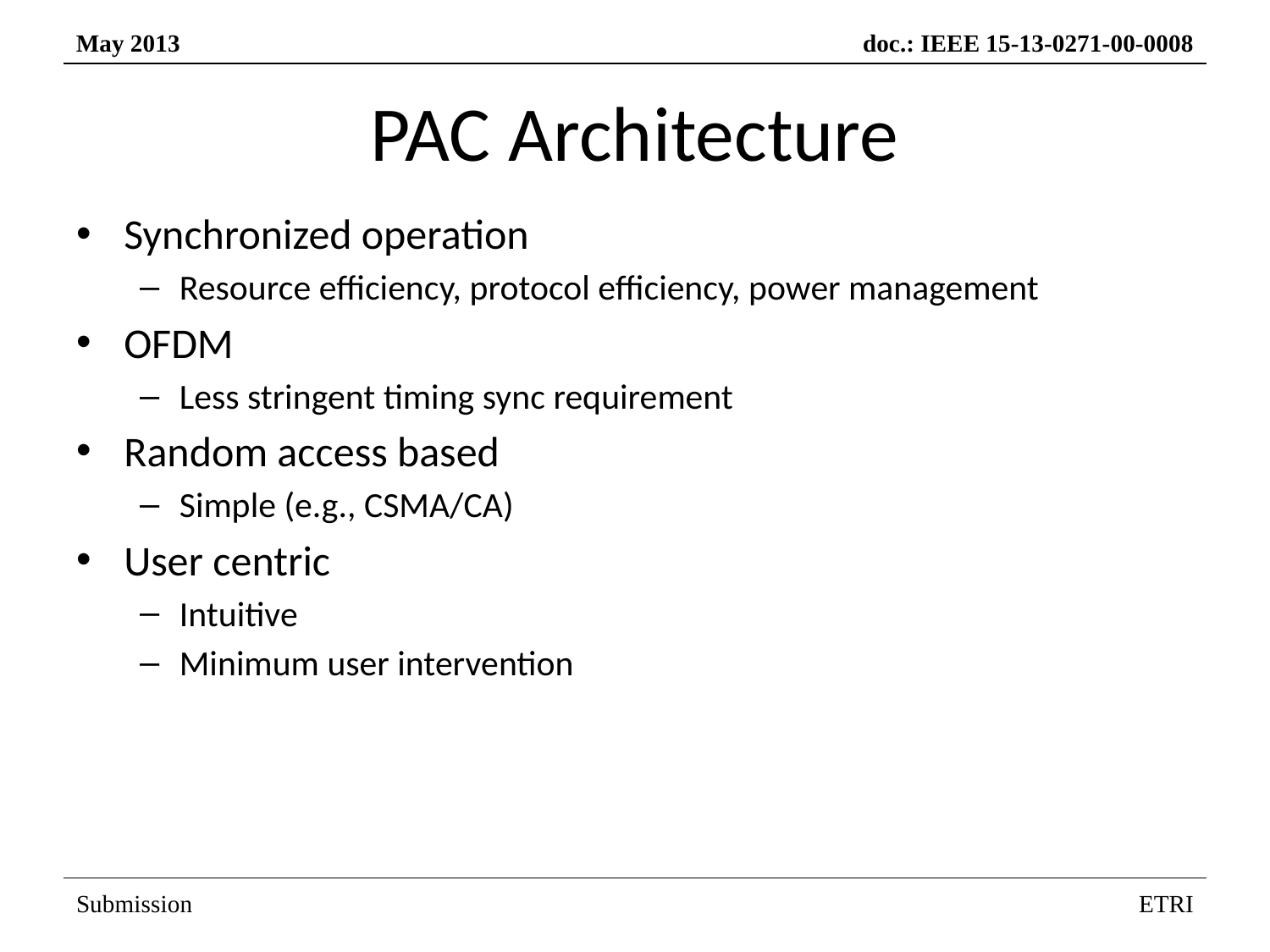

# PAC Architecture
Synchronized operation
Resource efficiency, protocol efficiency, power management
OFDM
Less stringent timing sync requirement
Random access based
Simple (e.g., CSMA/CA)
User centric
Intuitive
Minimum user intervention